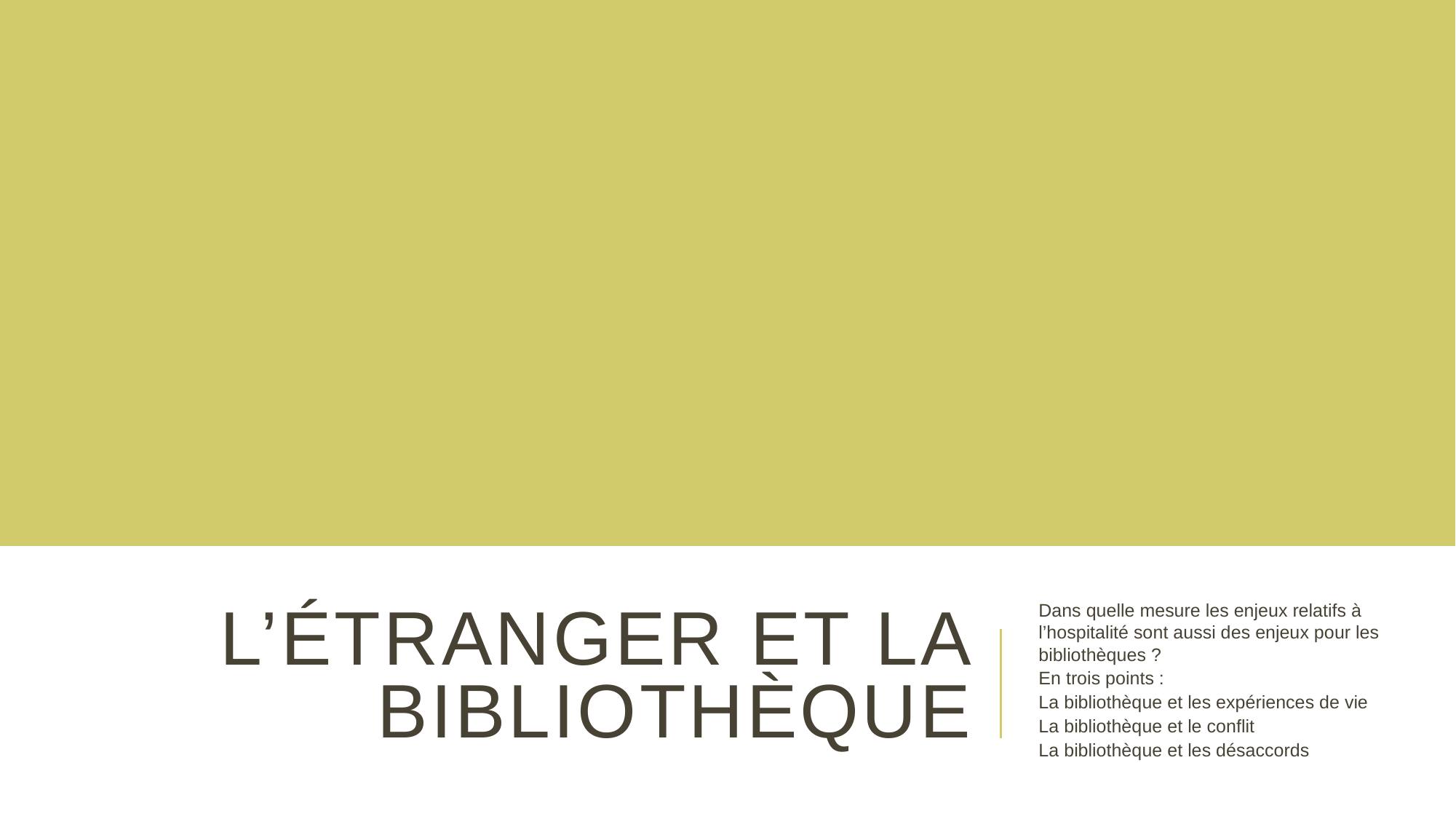

# L’étranger et la bibliothèque
Dans quelle mesure les enjeux relatifs à l’hospitalité sont aussi des enjeux pour les bibliothèques ?
En trois points :
La bibliothèque et les expériences de vie
La bibliothèque et le conflit
La bibliothèque et les désaccords